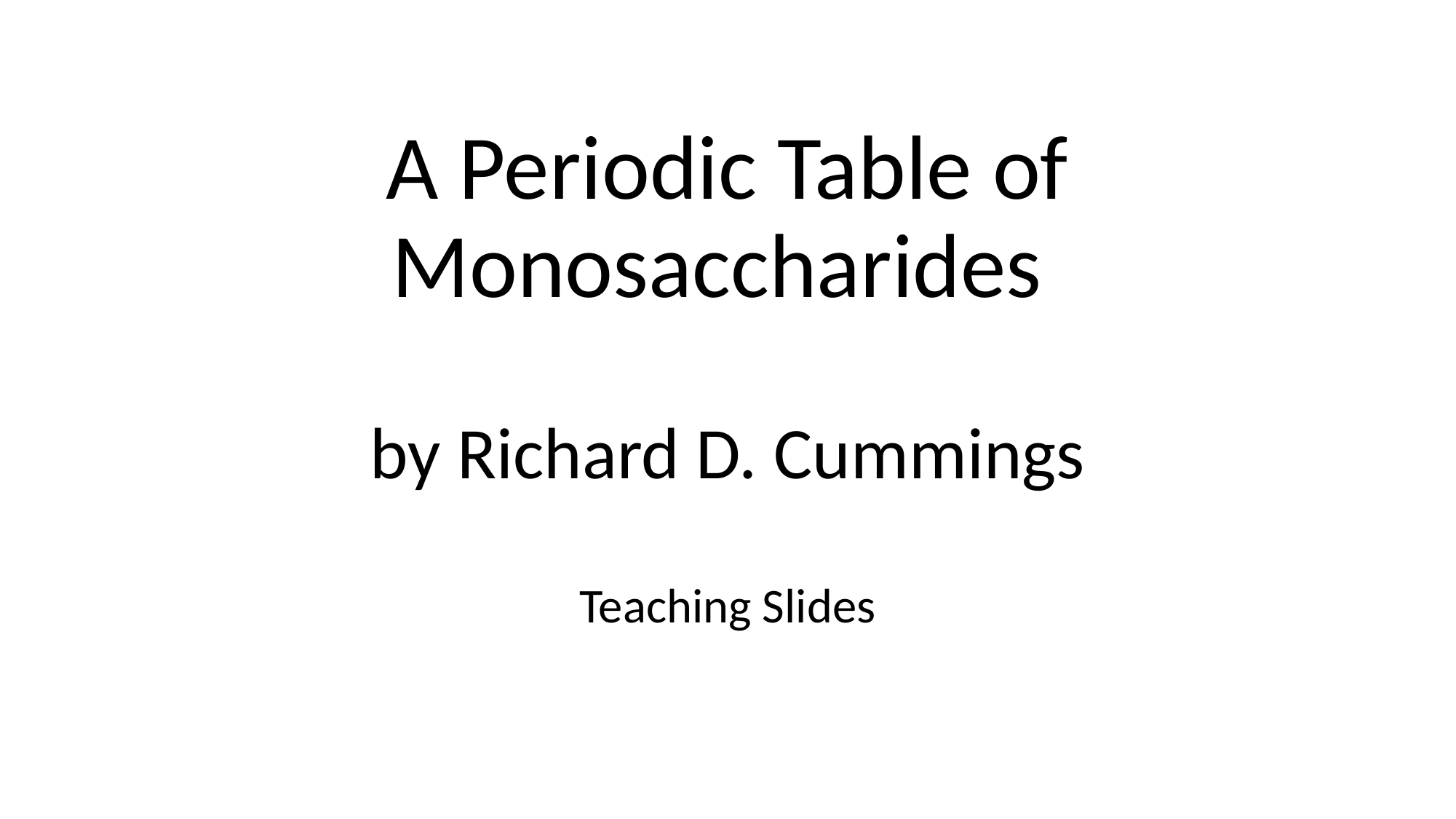

# A Periodic Table of Monosaccharides by Richard D. Cummings
Teaching Slides